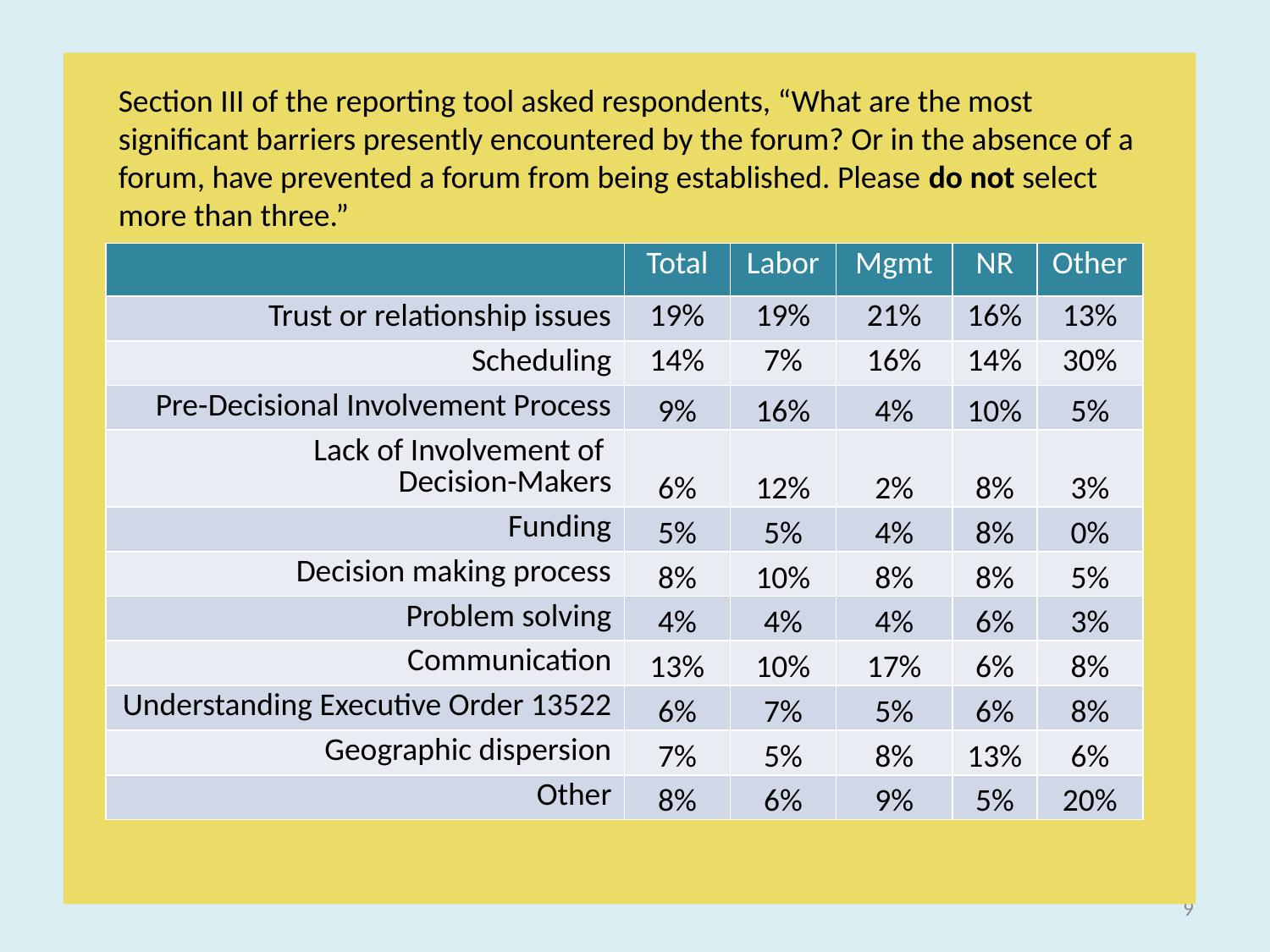

Section III of the reporting tool asked respondents, “What are the most significant barriers presently encountered by the forum? Or in the absence of a forum, have prevented a forum from being established. Please do not select more than three.”
|  | Total | Labor | Mgmt | NR | Other |
| --- | --- | --- | --- | --- | --- |
| Trust or relationship issues | 19% | 19% | 21% | 16% | 13% |
| Scheduling | 14% | 7% | 16% | 14% | 30% |
| Pre-Decisional Involvement Process | 9% | 16% | 4% | 10% | 5% |
| Lack of Involvement of Decision-Makers | 6% | 12% | 2% | 8% | 3% |
| Funding | 5% | 5% | 4% | 8% | 0% |
| Decision making process | 8% | 10% | 8% | 8% | 5% |
| Problem solving | 4% | 4% | 4% | 6% | 3% |
| Communication | 13% | 10% | 17% | 6% | 8% |
| Understanding Executive Order 13522 | 6% | 7% | 5% | 6% | 8% |
| Geographic dispersion | 7% | 5% | 8% | 13% | 6% |
| Other | 8% | 6% | 9% | 5% | 20% |
9